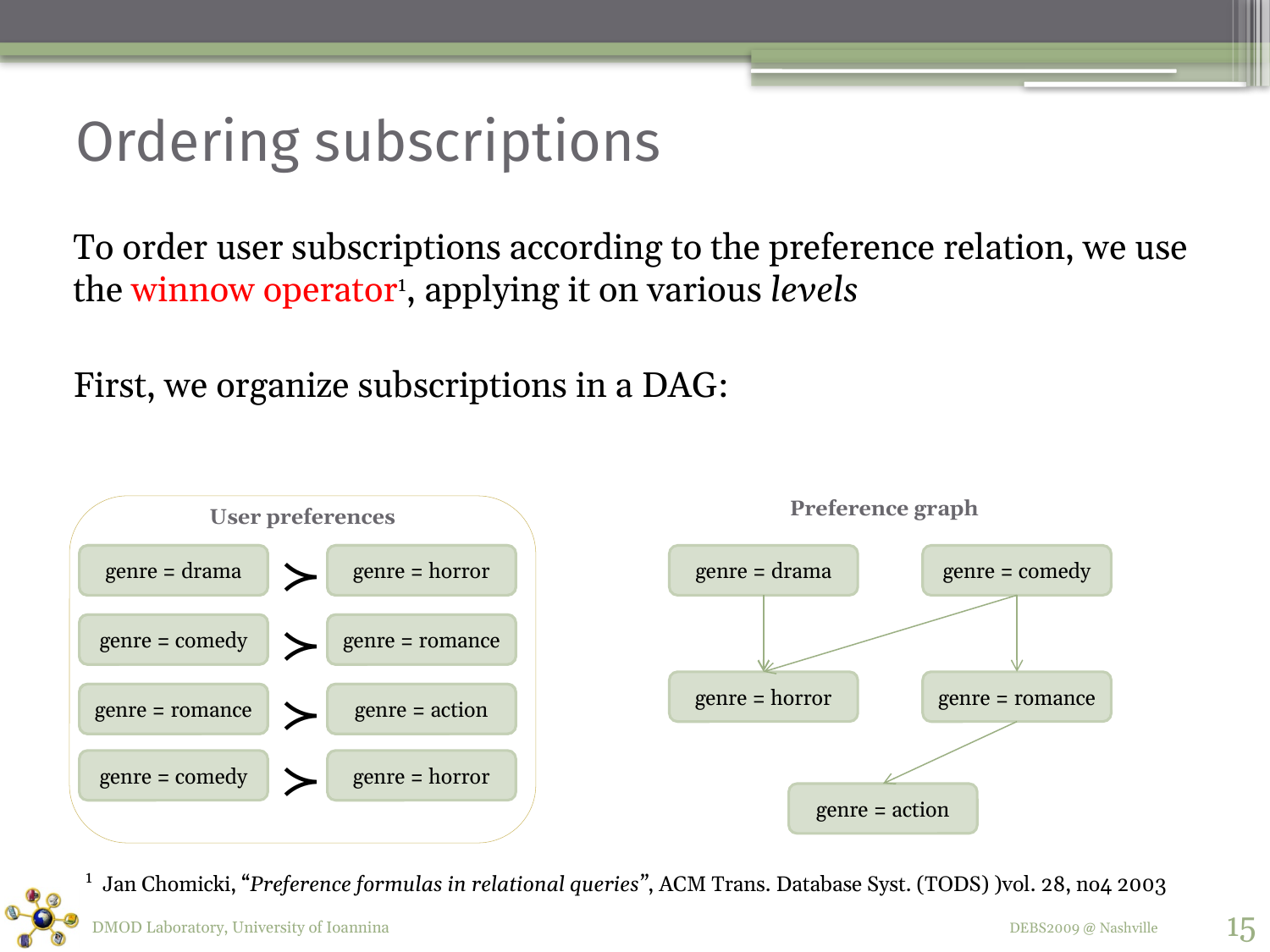

# Ordering subscriptions
To order user subscriptions according to the preference relation, we use the winnow operator1, applying it on various levels

First, we organize subscriptions in a DAG:
Preference graph
genre = drama
genre = comedy
genre = horror
genre = romance
genre = action

User preferences
≻
genre = drama
genre = horror
genre = drama
genre = horror
≻
genre = romance
genre = comedy
genre = romance
genre = comedy
≻
genre = action
genre = romance
genre = action
genre = romance
≻
genre = horror
genre = comedy
1 Jan Chomicki, “Preference formulas in relational queries”, ACM Trans. Database Syst. (TODS) )vol. 28, no4 2003

15
DMOD Laboratory, University of Ioannina